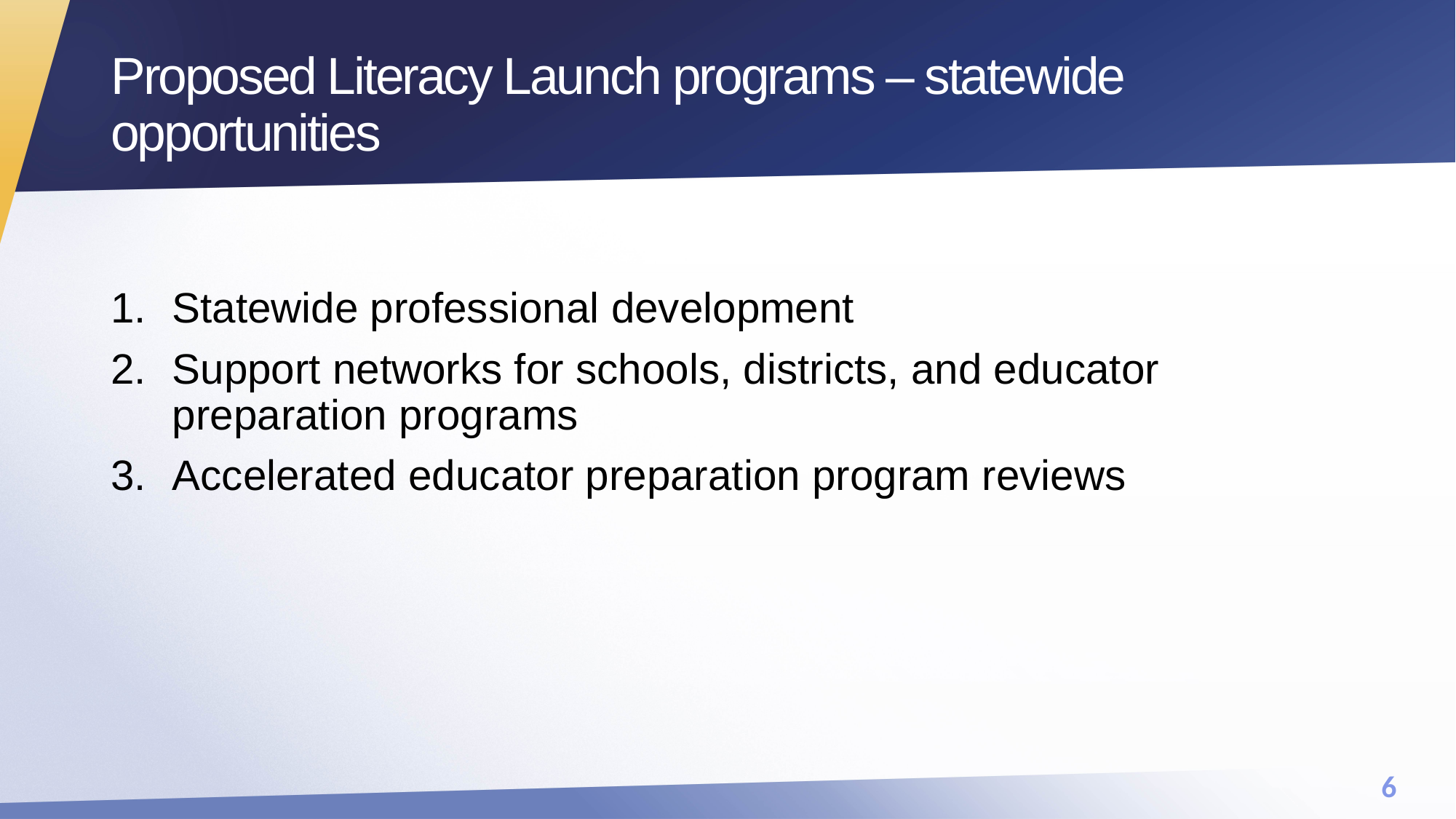

# Proposed Literacy Launch programs – statewide opportunities
Statewide professional development
Support networks for schools, districts, and educator preparation programs
Accelerated educator preparation program reviews